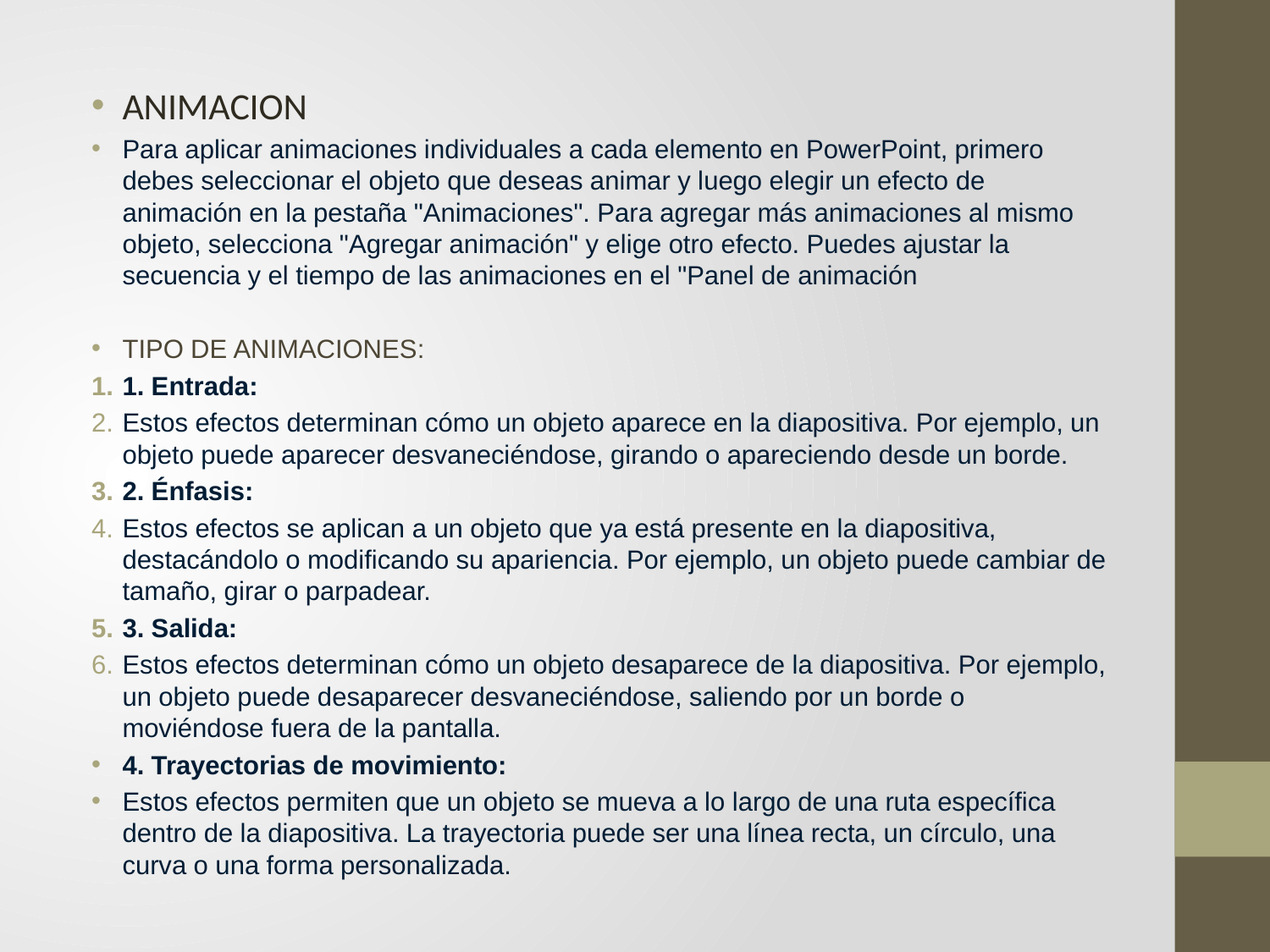

ANIMACION
Para aplicar animaciones individuales a cada elemento en PowerPoint, primero debes seleccionar el objeto que deseas animar y luego elegir un efecto de animación en la pestaña "Animaciones". Para agregar más animaciones al mismo objeto, selecciona "Agregar animación" y elige otro efecto. Puedes ajustar la secuencia y el tiempo de las animaciones en el "Panel de animación

TIPO DE ANIMACIONES:
1. Entrada:
Estos efectos determinan cómo un objeto aparece en la diapositiva. Por ejemplo, un objeto puede aparecer desvaneciéndose, girando o apareciendo desde un borde.
2. Énfasis:
Estos efectos se aplican a un objeto que ya está presente en la diapositiva, destacándolo o modificando su apariencia. Por ejemplo, un objeto puede cambiar de tamaño, girar o parpadear.
3. Salida:
Estos efectos determinan cómo un objeto desaparece de la diapositiva. Por ejemplo, un objeto puede desaparecer desvaneciéndose, saliendo por un borde o moviéndose fuera de la pantalla.
4. Trayectorias de movimiento:
Estos efectos permiten que un objeto se mueva a lo largo de una ruta específica dentro de la diapositiva. La trayectoria puede ser una línea recta, un círculo, una curva o una forma personalizada.